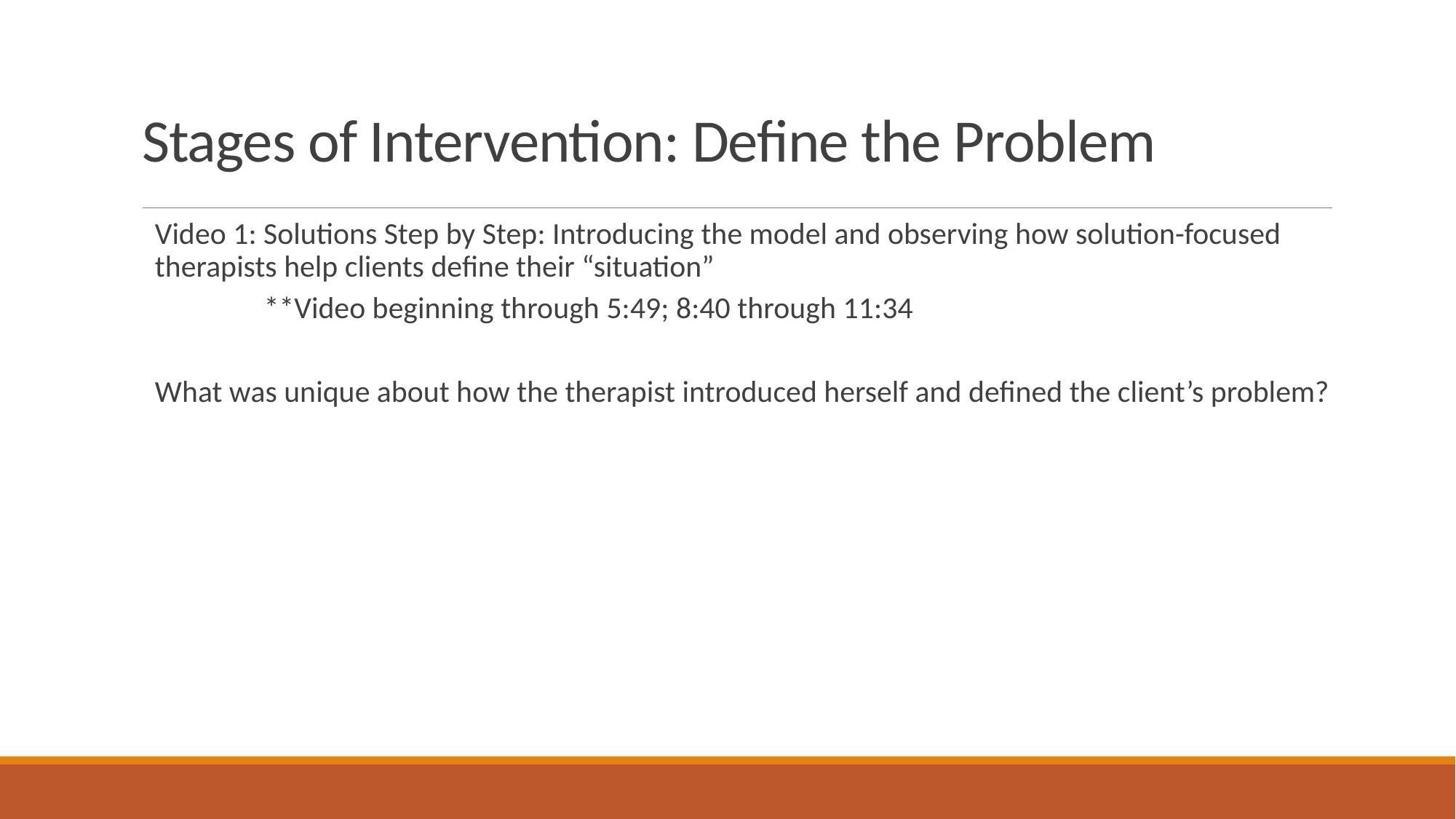

# Stages of Intervention: Define the Problem
Video 1: Solutions Step by Step: Introducing the model and observing how solution-focused therapists help clients define their “situation”
	**Video beginning through 5:49; 8:40 through 11:34

What was unique about how the therapist introduced herself and defined the client’s problem?